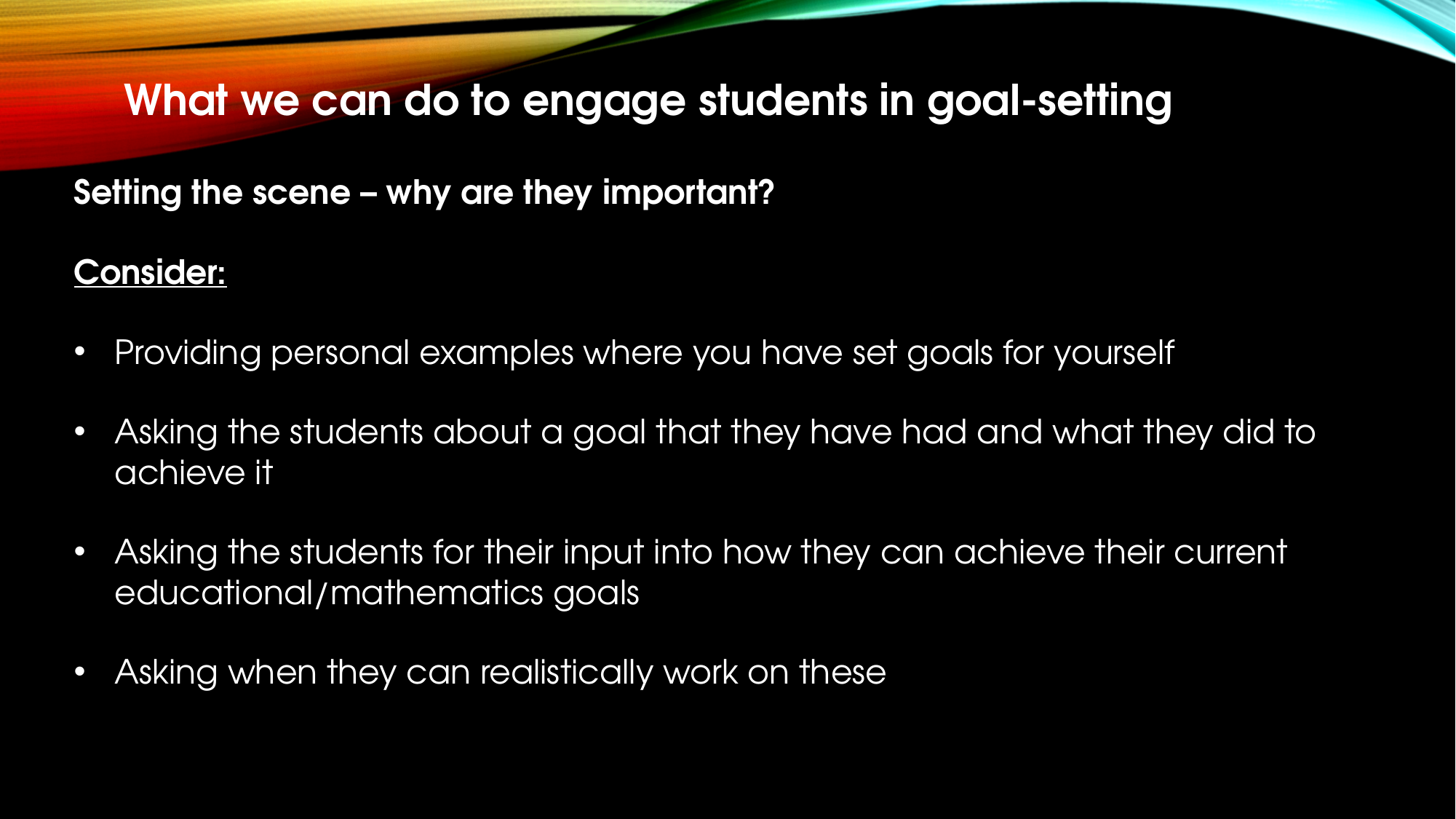

What we can do to engage students in goal-setting
Setting the scene – why are they important?

Consider:

Providing personal examples where you have set goals for yourself

Asking the students about a goal that they have had and what they did to achieve it

Asking the students for their input into how they can achieve their current educational/mathematics goals

Asking when they can realistically work on these